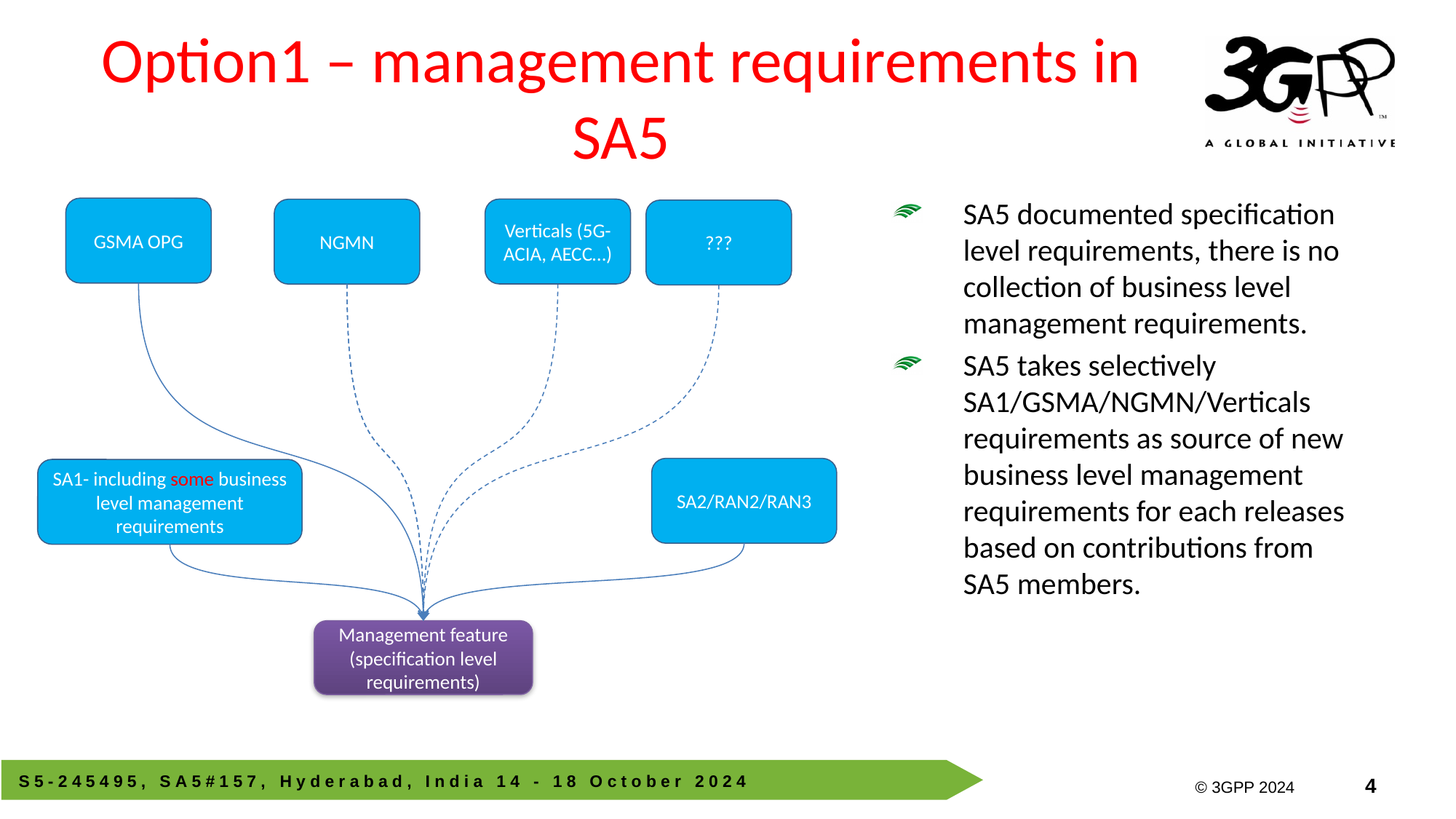

# Option1 – management requirements in SA5
SA5 documented specification level requirements, there is no collection of business level management requirements.
SA5 takes selectively SA1/GSMA/NGMN/Verticals requirements as source of new business level management requirements for each releases based on contributions from SA5 members.

GSMA OPG
Verticals (5G-ACIA, AECC…)
NGMN
???
SA2/RAN2/RAN3
SA1- including some business level management requirements
Management feature (specification level requirements)